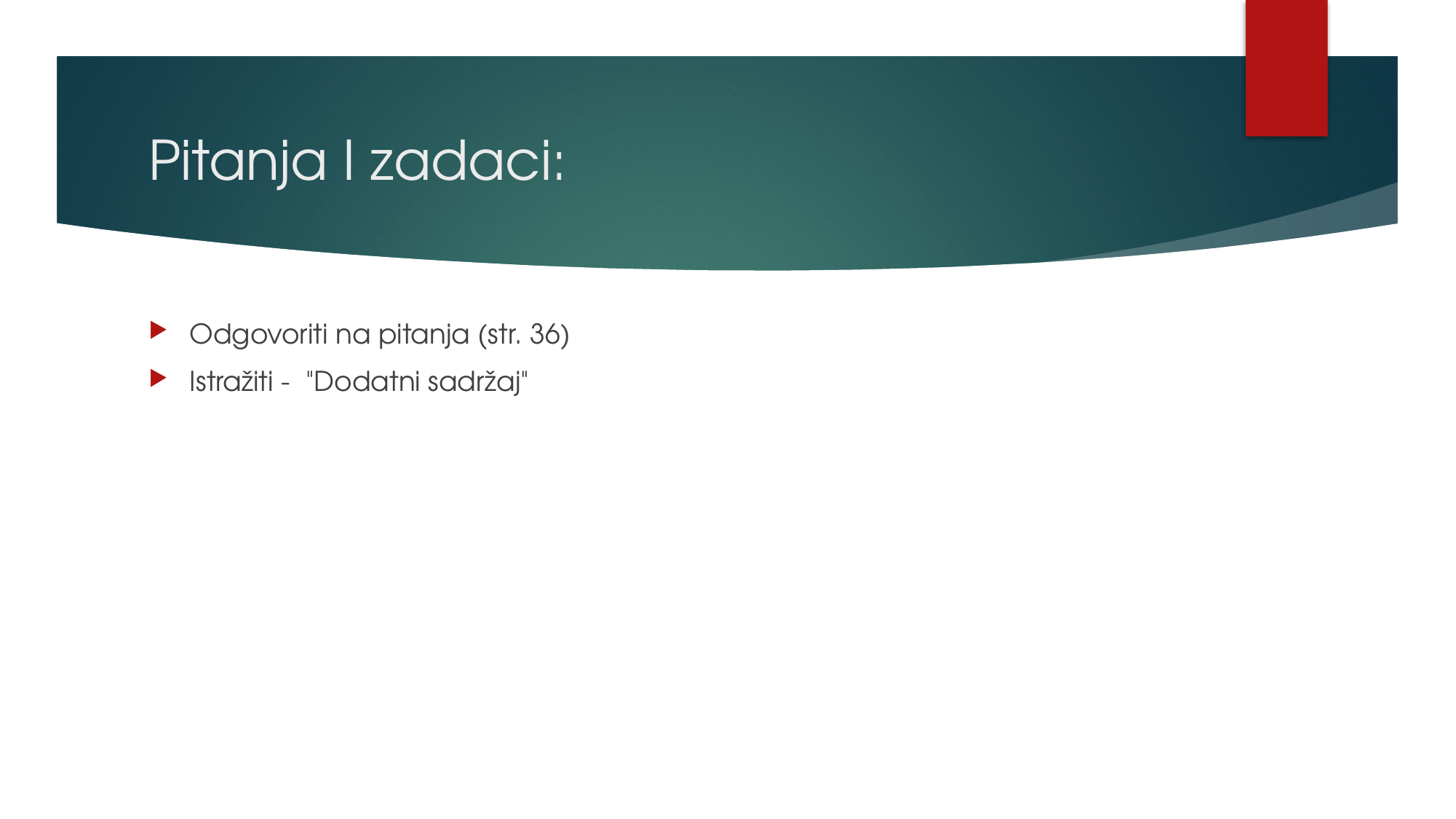

# Pitanja I zadaci:
Odgovoriti na pitanja (str. 36)
Istražiti -  "Dodatni sadržaj"